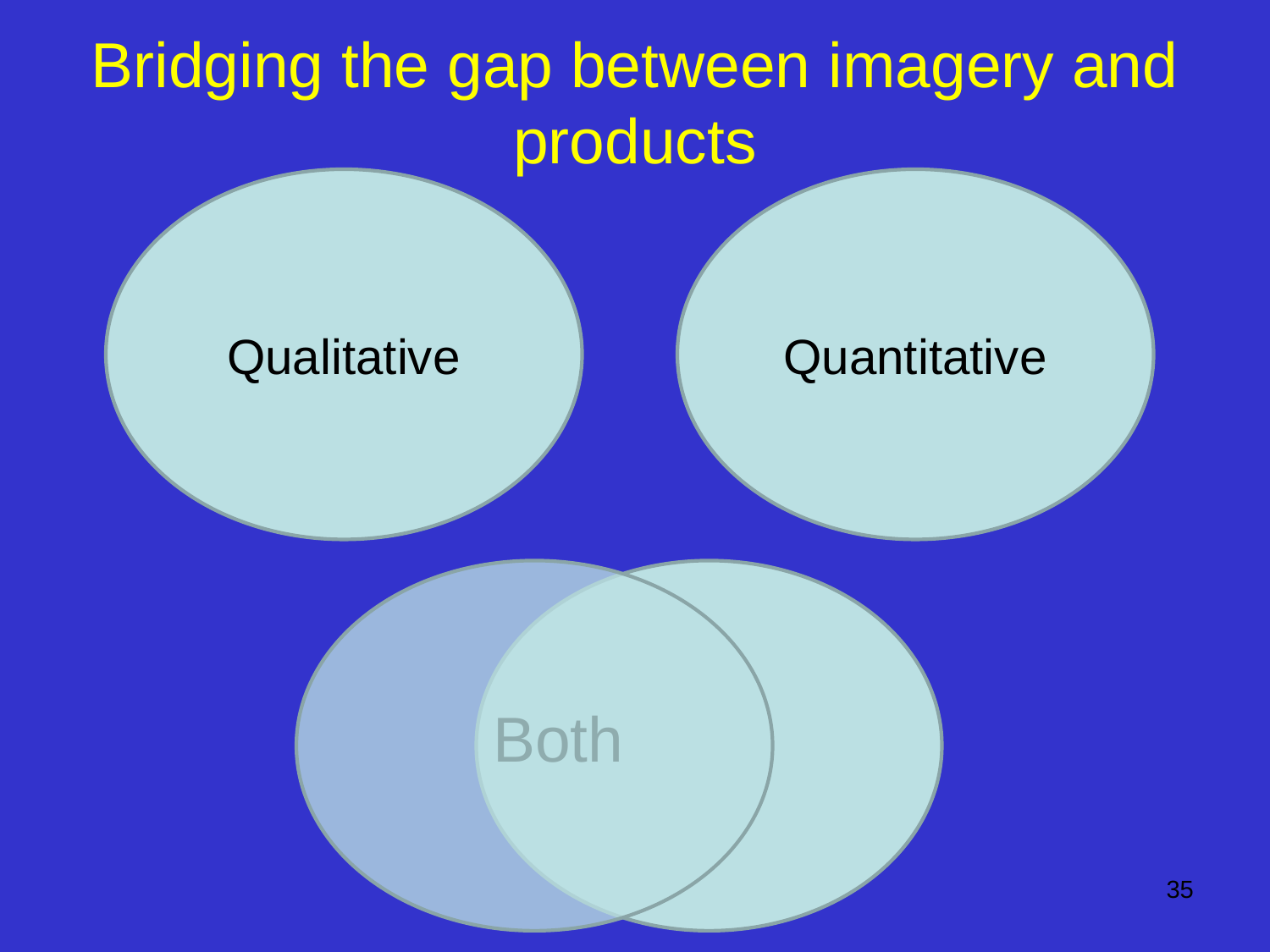

# Bridging the gap between imagery and products
Qualitative
Quantitative

Both
35